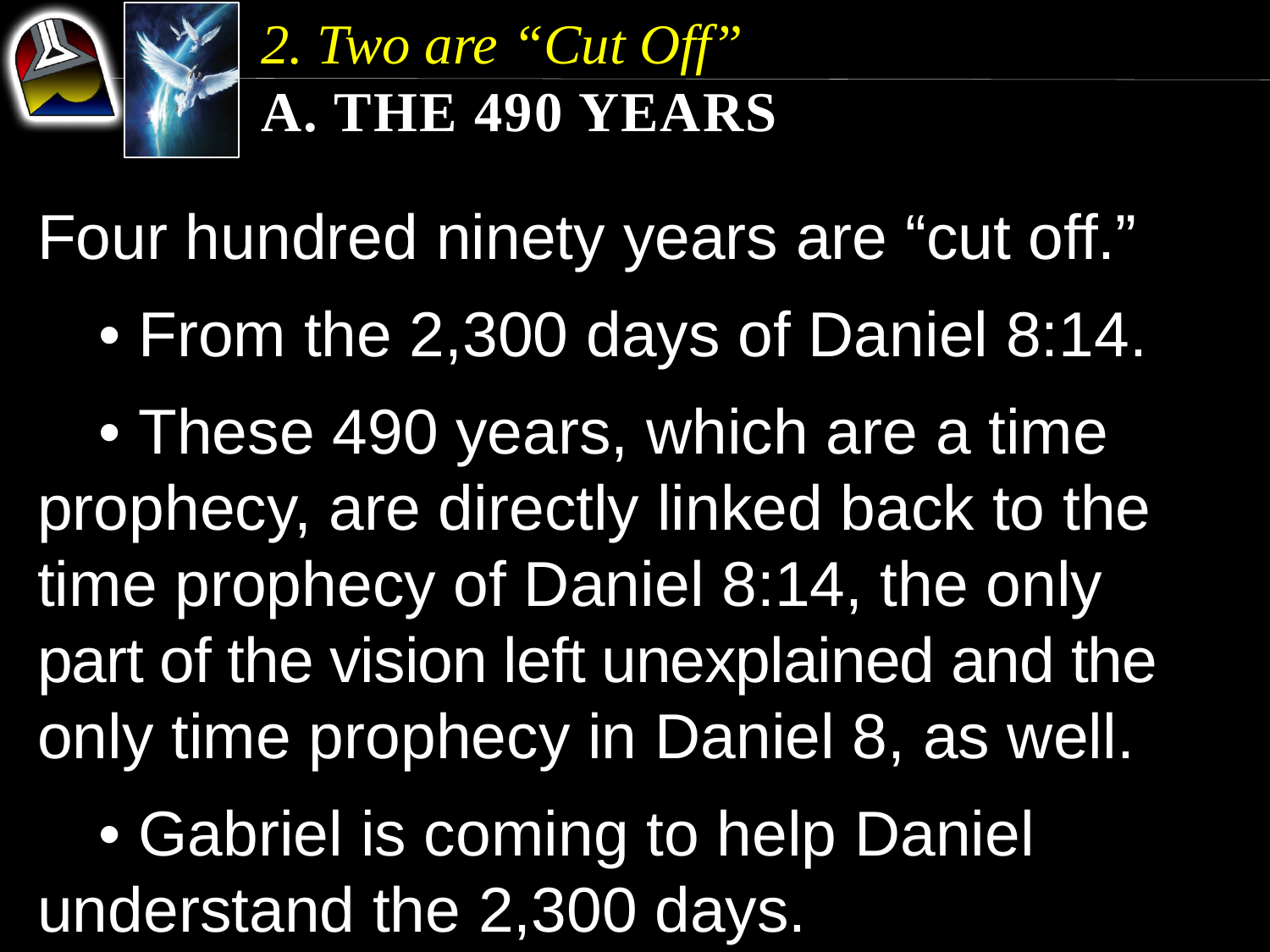

2. Two are “Cut Off”
a. The 490 Years
Four hundred ninety years are “cut off.”
	• From the 2,300 days of Daniel 8:14.
	• These 490 years, which are a time 	prophecy, are directly linked back to the 	time prophecy of Daniel 8:14, the only 	part of the vision left unexplained and the 	only time prophecy in Daniel 8, as well.
	• Gabriel is coming to help Daniel 	understand the 2,300 days.